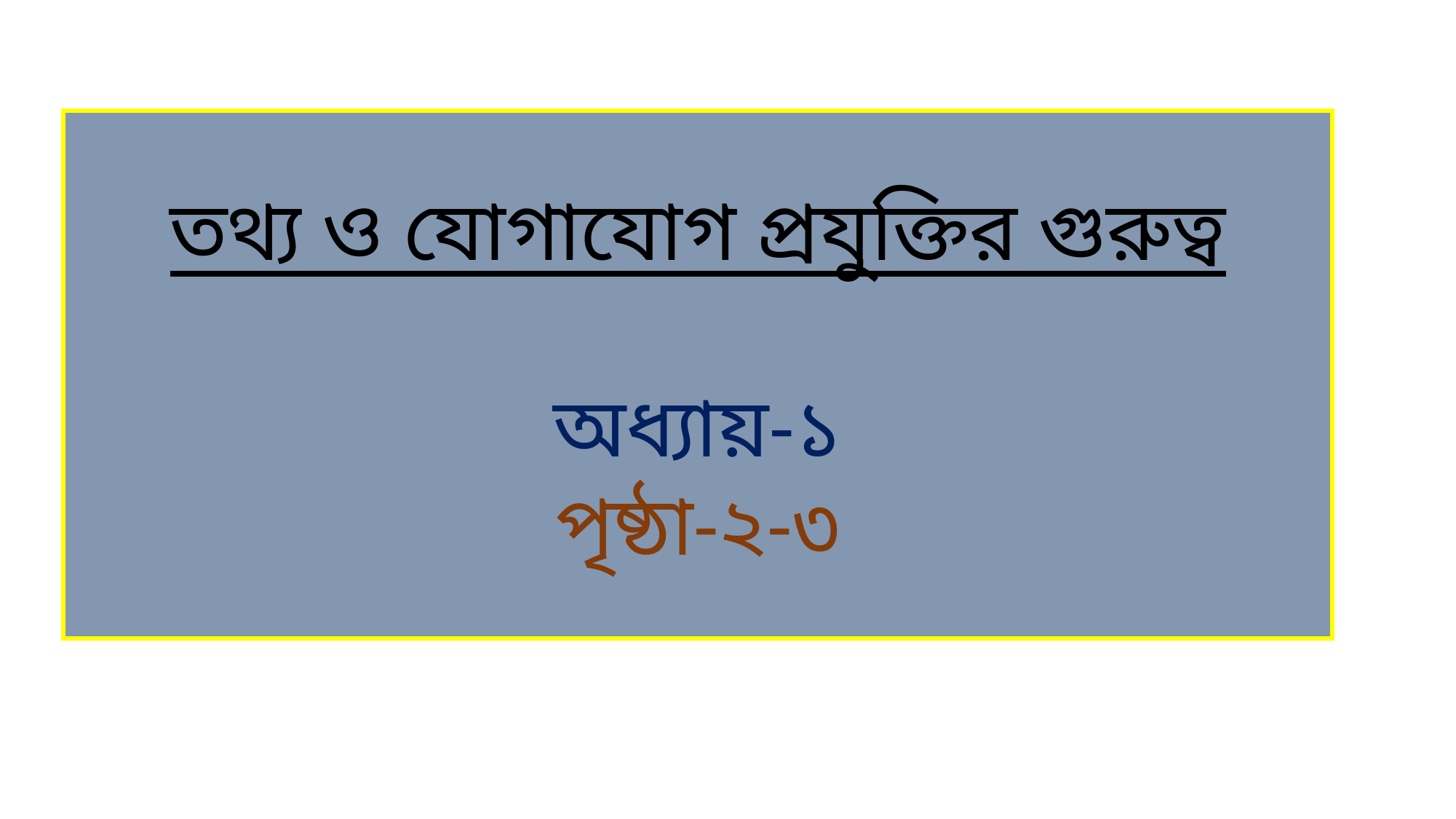

তথ্য ও যোগাযোগ প্রযুক্তির গুরুত্ব

অধ্যায়-১
পৃষ্ঠা-২-৩